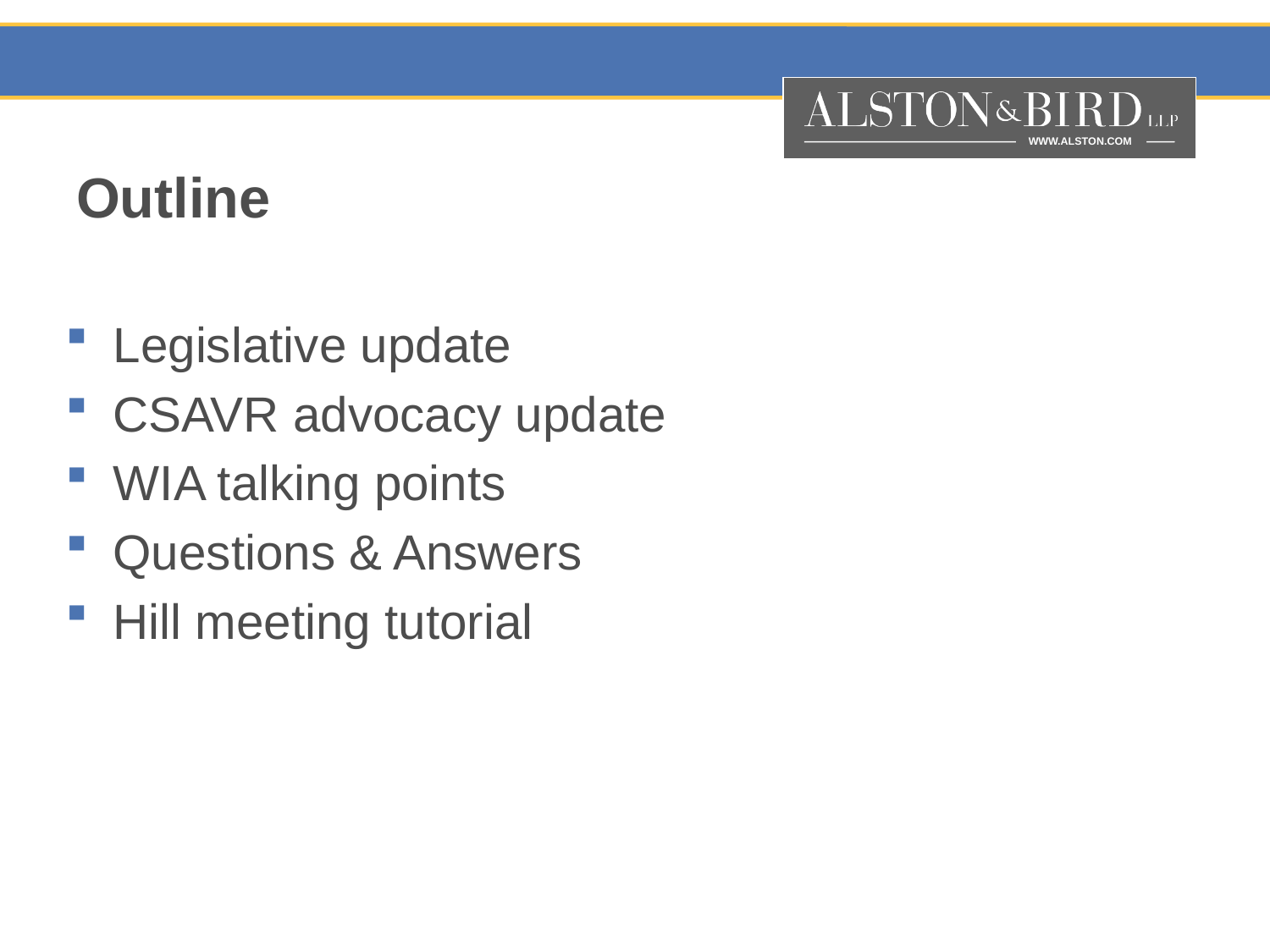

# Outline
Legislative update
CSAVR advocacy update
WIA talking points
Questions & Answers
Hill meeting tutorial